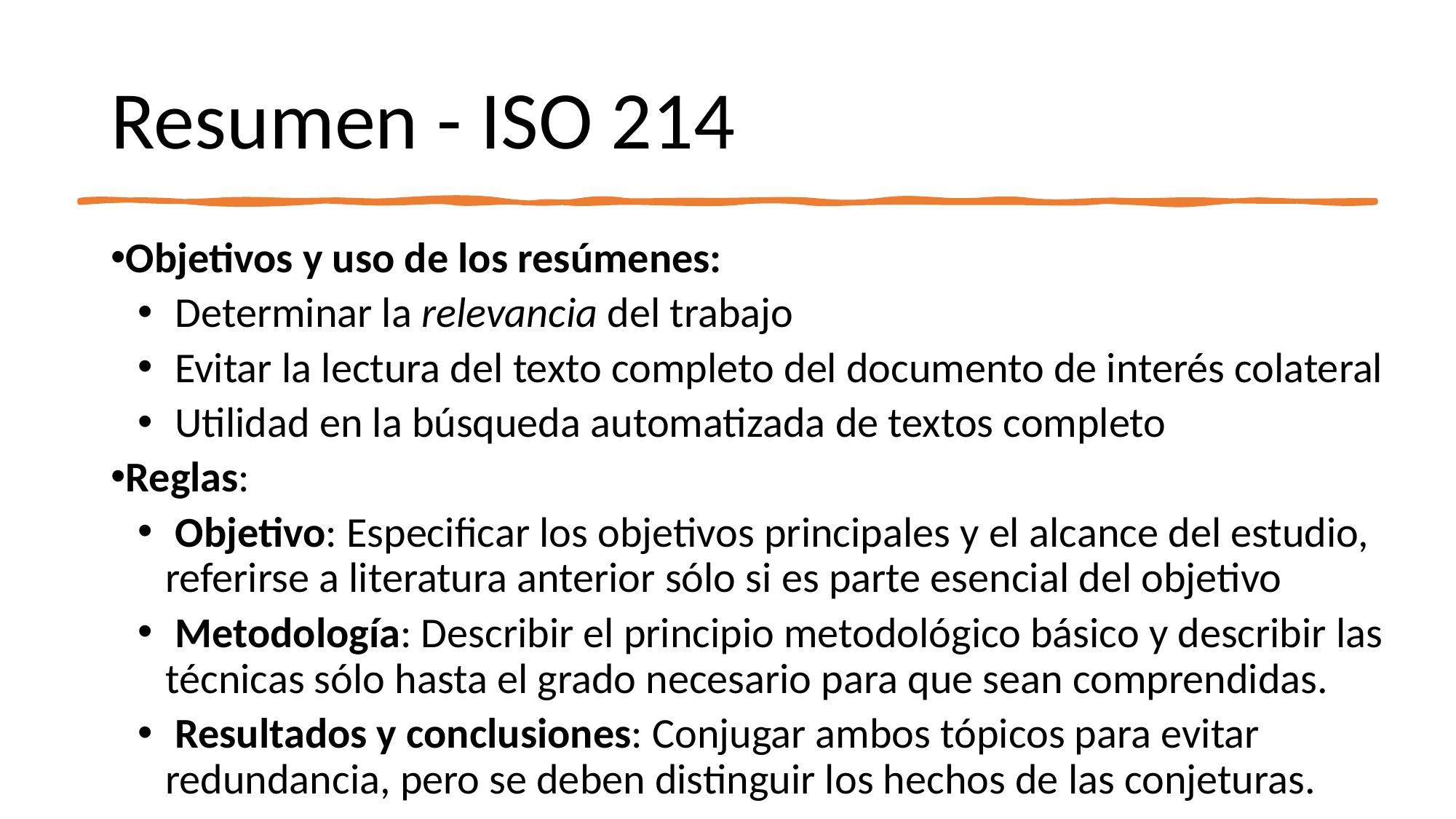

Resumen - ISO 214

Objetivos y uso de los resúmenes:
 Determinar la relevancia del trabajo
 Evitar la lectura del texto completo del documento de interés colateral
 Utilidad en la búsqueda automatizada de textos completo
Reglas:
 Objetivo: Especificar los objetivos principales y el alcance del estudio, referirse a literatura anterior sólo si es parte esencial del objetivo
 Metodología: Describir el principio metodológico básico y describir las técnicas sólo hasta el grado necesario para que sean comprendidas.
 Resultados y conclusiones: Conjugar ambos tópicos para evitar redundancia, pero se deben distinguir los hechos de las conjeturas.